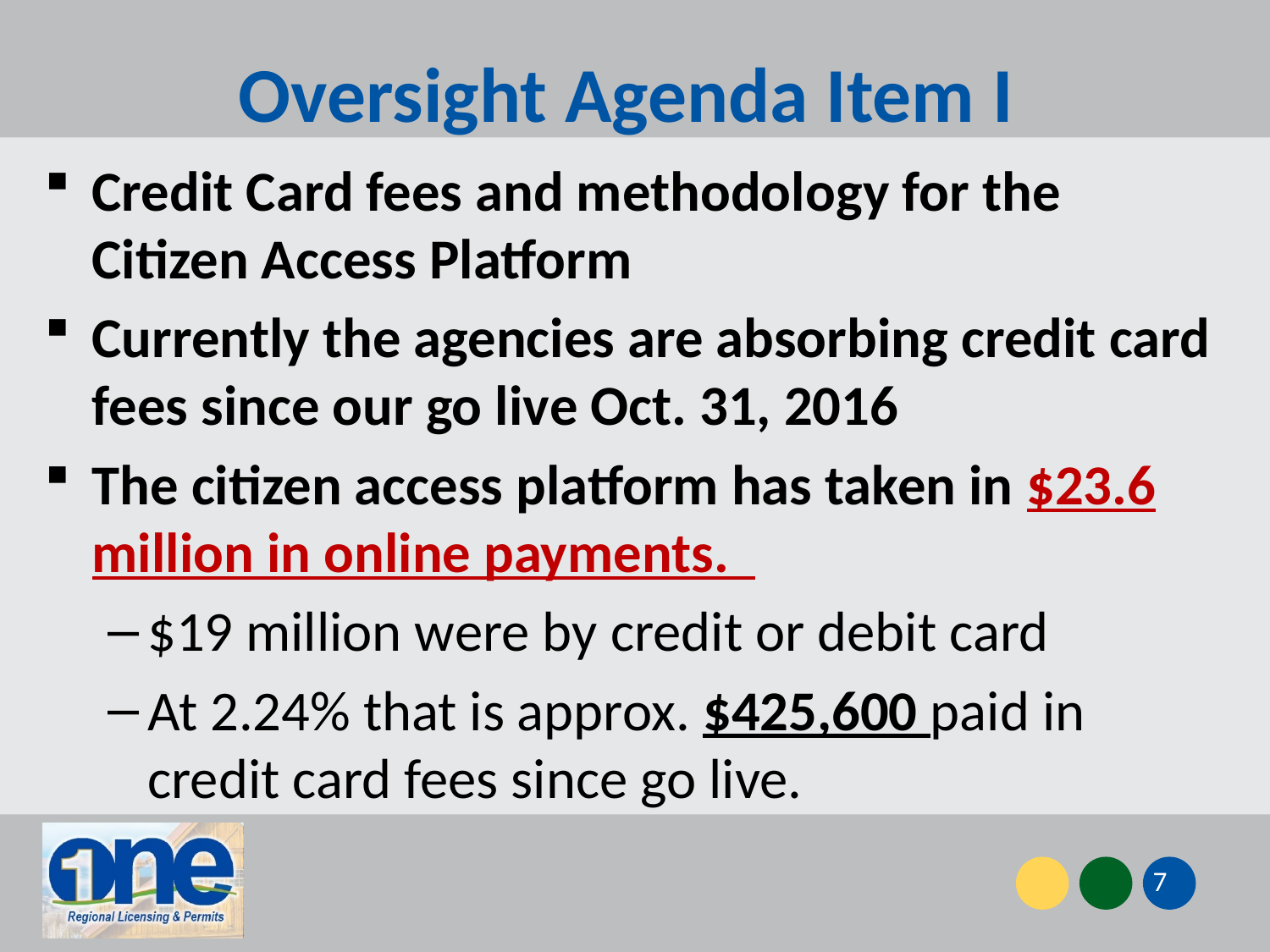

# Oversight Agenda Item I
Credit Card fees and methodology for the Citizen Access Platform
Currently the agencies are absorbing credit card fees since our go live Oct. 31, 2016
The citizen access platform has taken in $23.6 million in online payments.
$19 million were by credit or debit card
At 2.24% that is approx. $425,600 paid in credit card fees since go live.